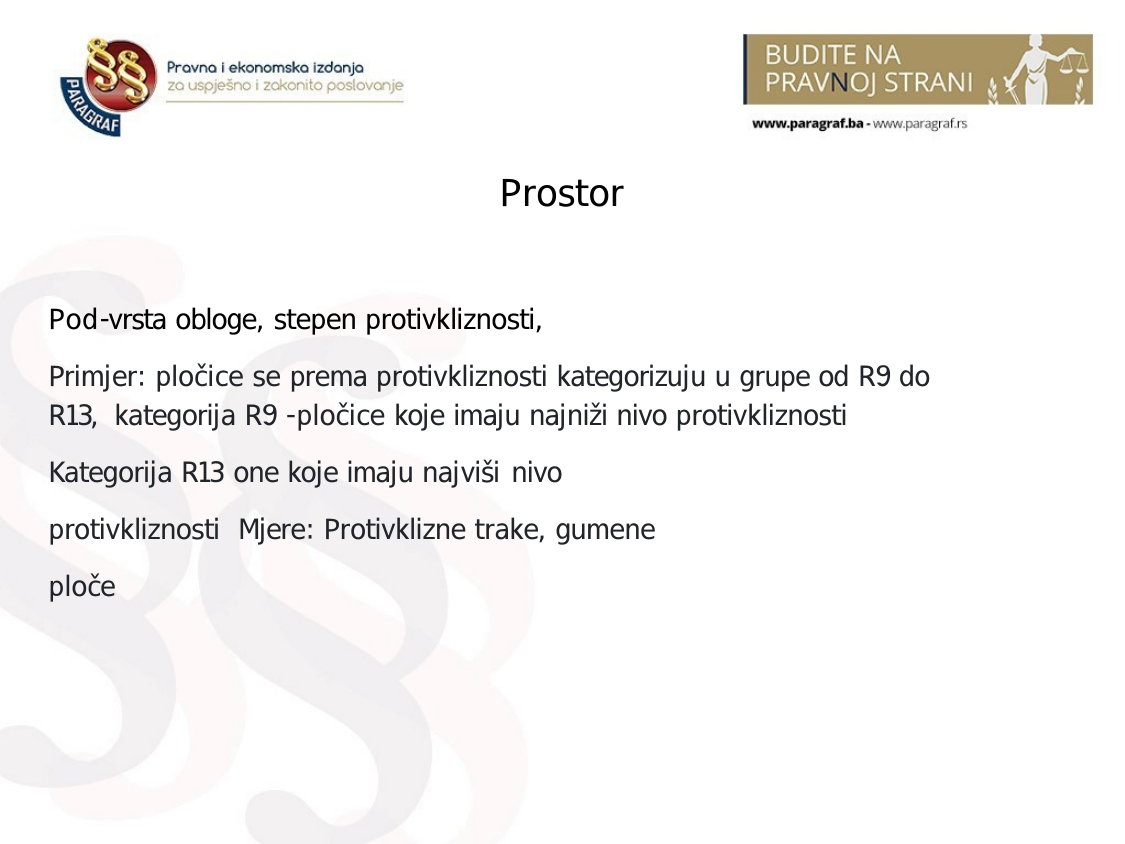

# Prostor
Pod-vrsta obloge, stepen protivkliznosti,
Primjer: pločice se prema protivkliznosti kategorizuju u grupe od R9 do R13,  kategorija R9 -pločice koje imaju najniži nivo protivkliznosti
Kategorija R13 one koje imaju najviši nivo protivkliznosti  Mjere: Protivklizne trake, gumene ploče